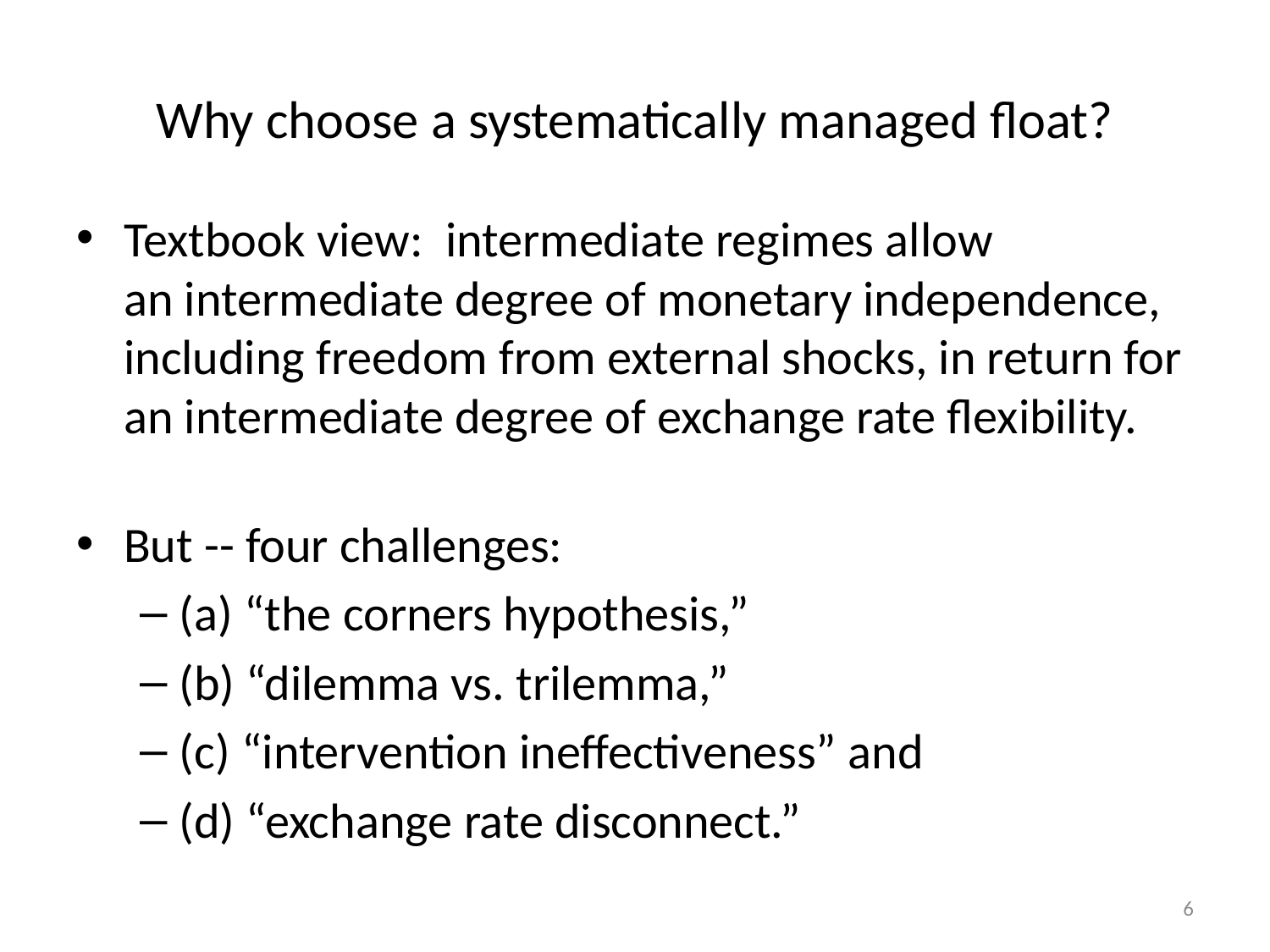

# Why choose a systematically managed float?
Textbook view:  intermediate regimes allow
an intermediate degree of monetary independence, including freedom from external shocks, in return for
an intermediate degree of exchange rate flexibility.
But -- four challenges:
(a) “the corners hypothesis,”
(b) “dilemma vs. trilemma,”
(c) “intervention ineffectiveness” and
(d) “exchange rate disconnect.”

6